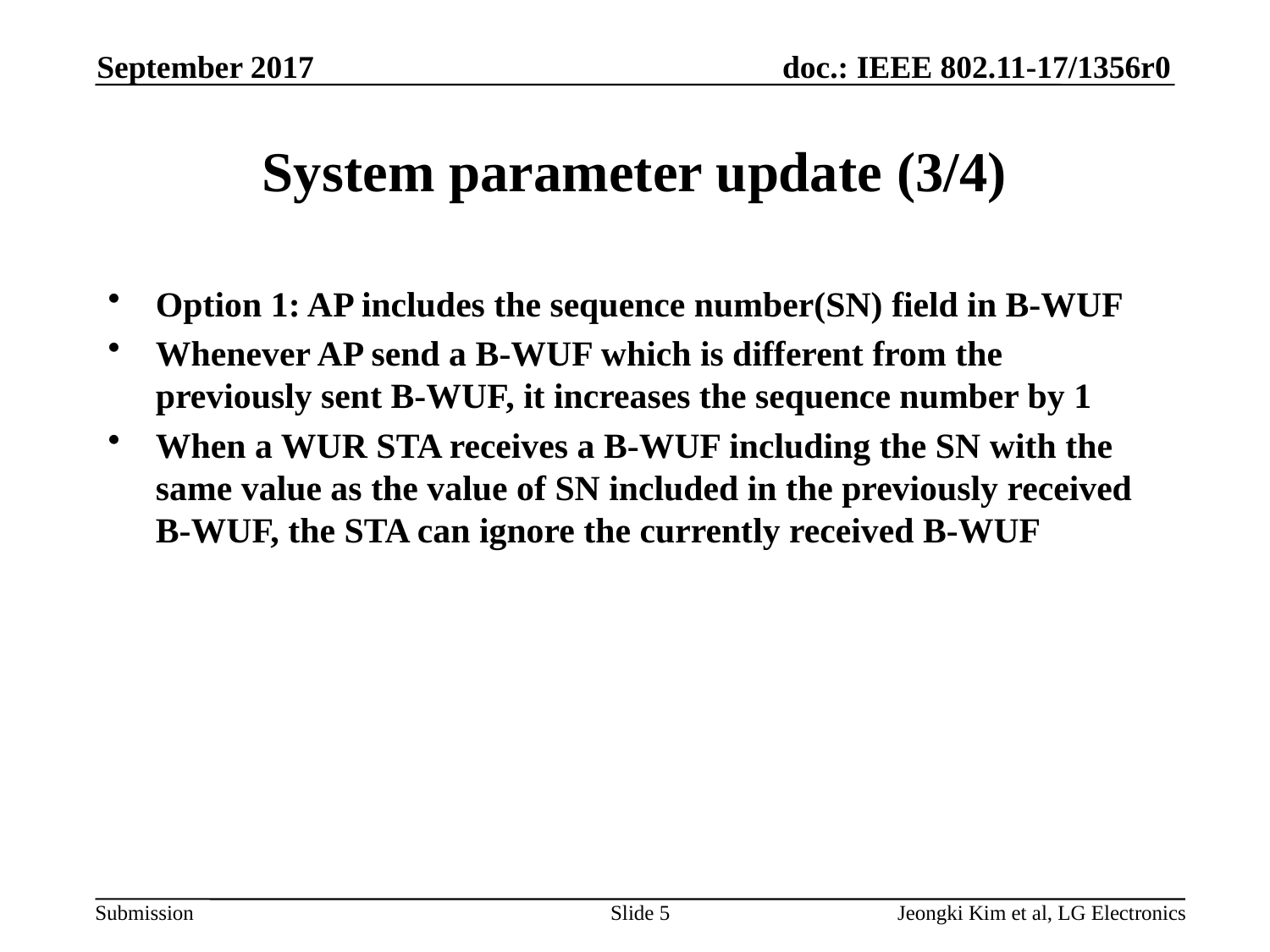

September 2017
# System parameter update (3/4)
Option 1: AP includes the sequence number(SN) field in B-WUF
Whenever AP send a B-WUF which is different from the previously sent B-WUF, it increases the sequence number by 1
When a WUR STA receives a B-WUF including the SN with the same value as the value of SN included in the previously received B-WUF, the STA can ignore the currently received B-WUF

Slide 5
Jeongki Kim et al, LG Electronics